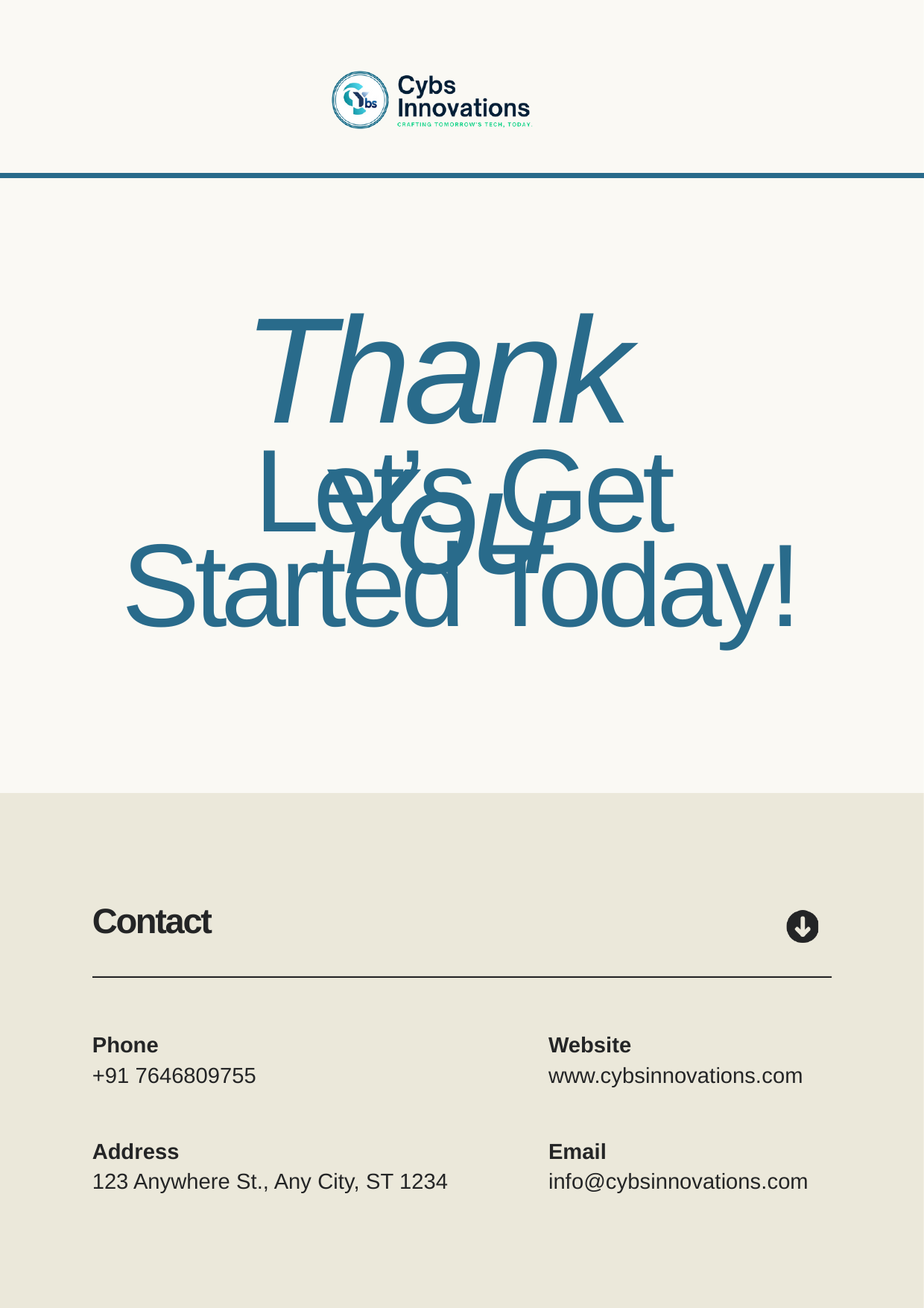

Thank You
Let’s Get Started Today!

Contact
Phone
Website
+91 7646809755
www.cybsinnovations.com
Address
Email
123 Anywhere St., Any City, ST 1234
info@cybsinnovations.com